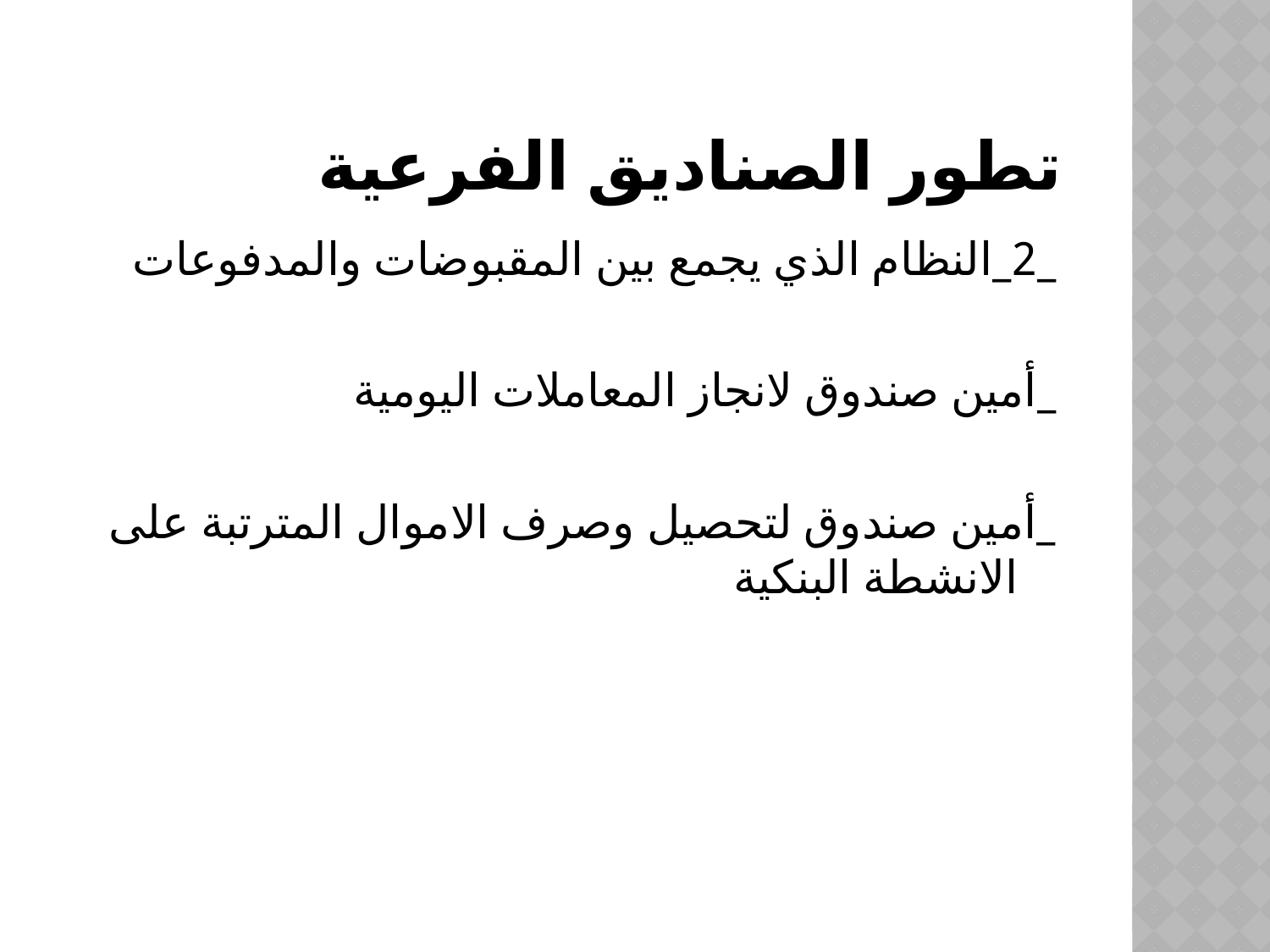

# تطور الصناديق الفرعية
_2_النظام الذي يجمع بين المقبوضات والمدفوعات

_أمين صندوق لانجاز المعاملات اليومية

_أمين صندوق لتحصيل وصرف الاموال المترتبة على الانشطة البنكية